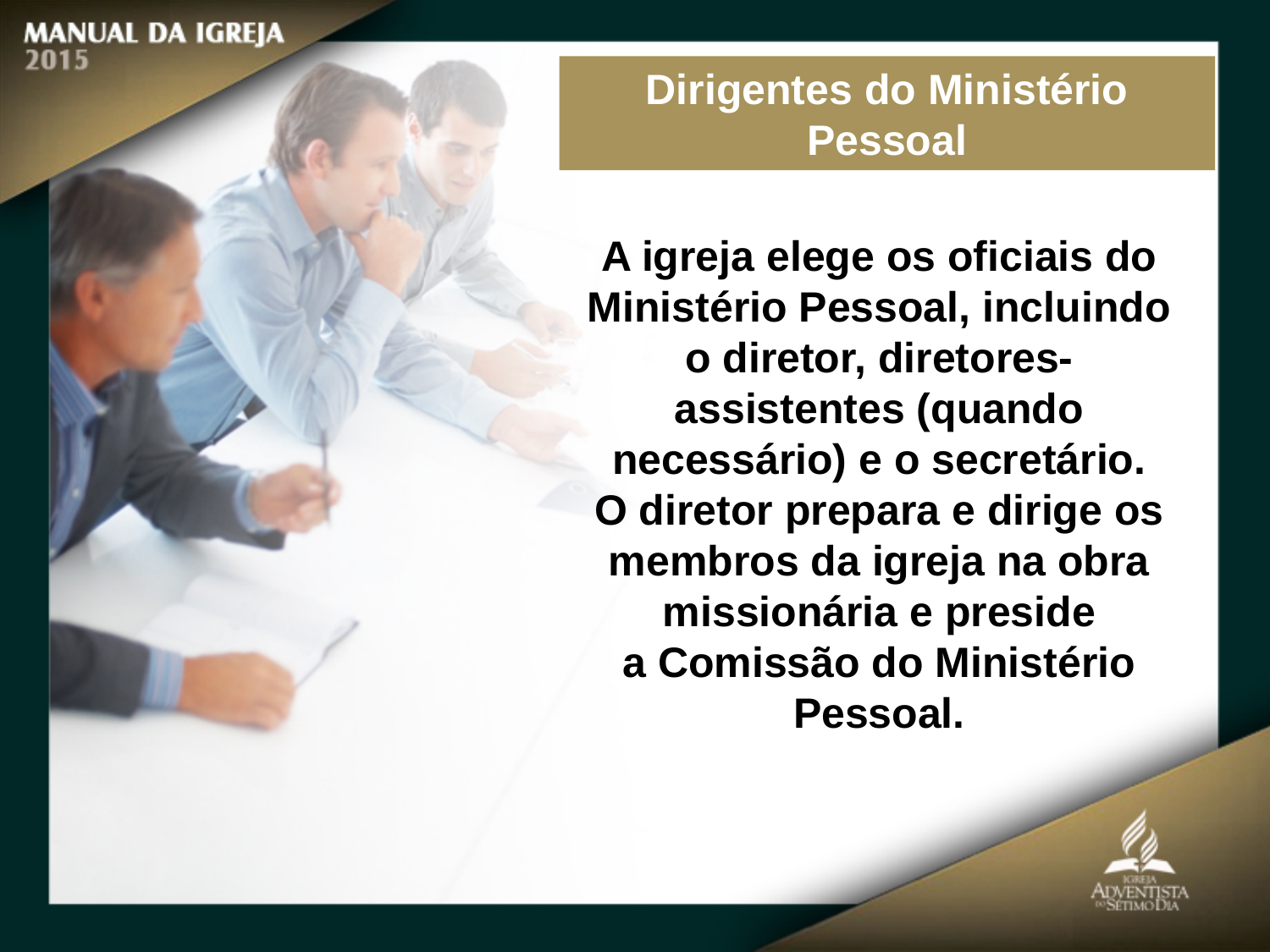

Dirigentes do Ministério Pessoal
A igreja elege os oficiais do Ministério Pessoal, incluindo o diretor, diretores-assistentes (quando necessário) e o secretário.
O diretor prepara e dirige os membros da igreja na obra missionária e preside
a Comissão do Ministério Pessoal.